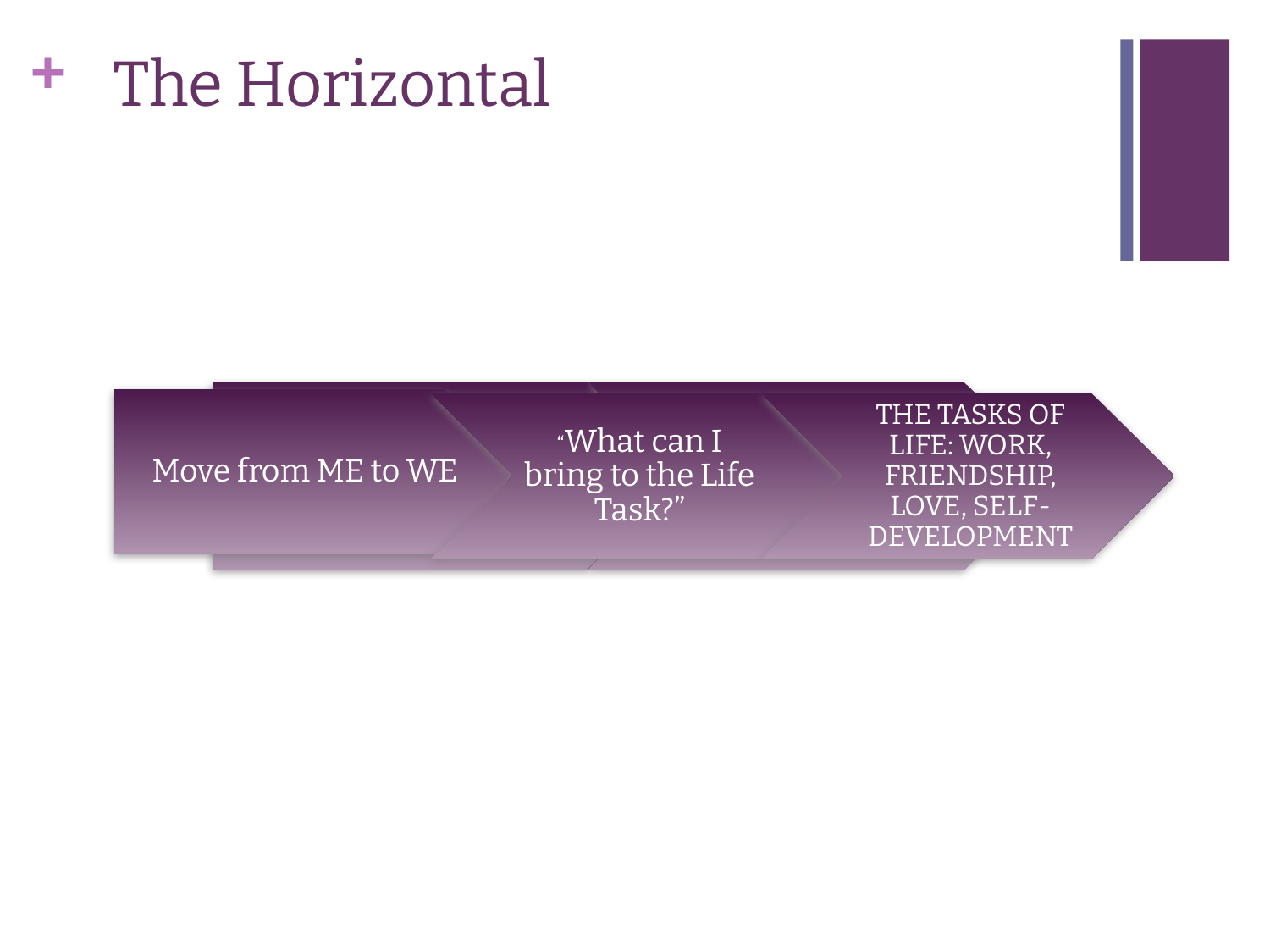

# The Horizontal
Move from ME to WE
“What can I bring to the Life Task?”
THE TASKS OF LIFE: WORK, FRIENDSHIP, LOVE, SELF-DEVELOPMENT
Move from Me to We
What can I bring to the Task?